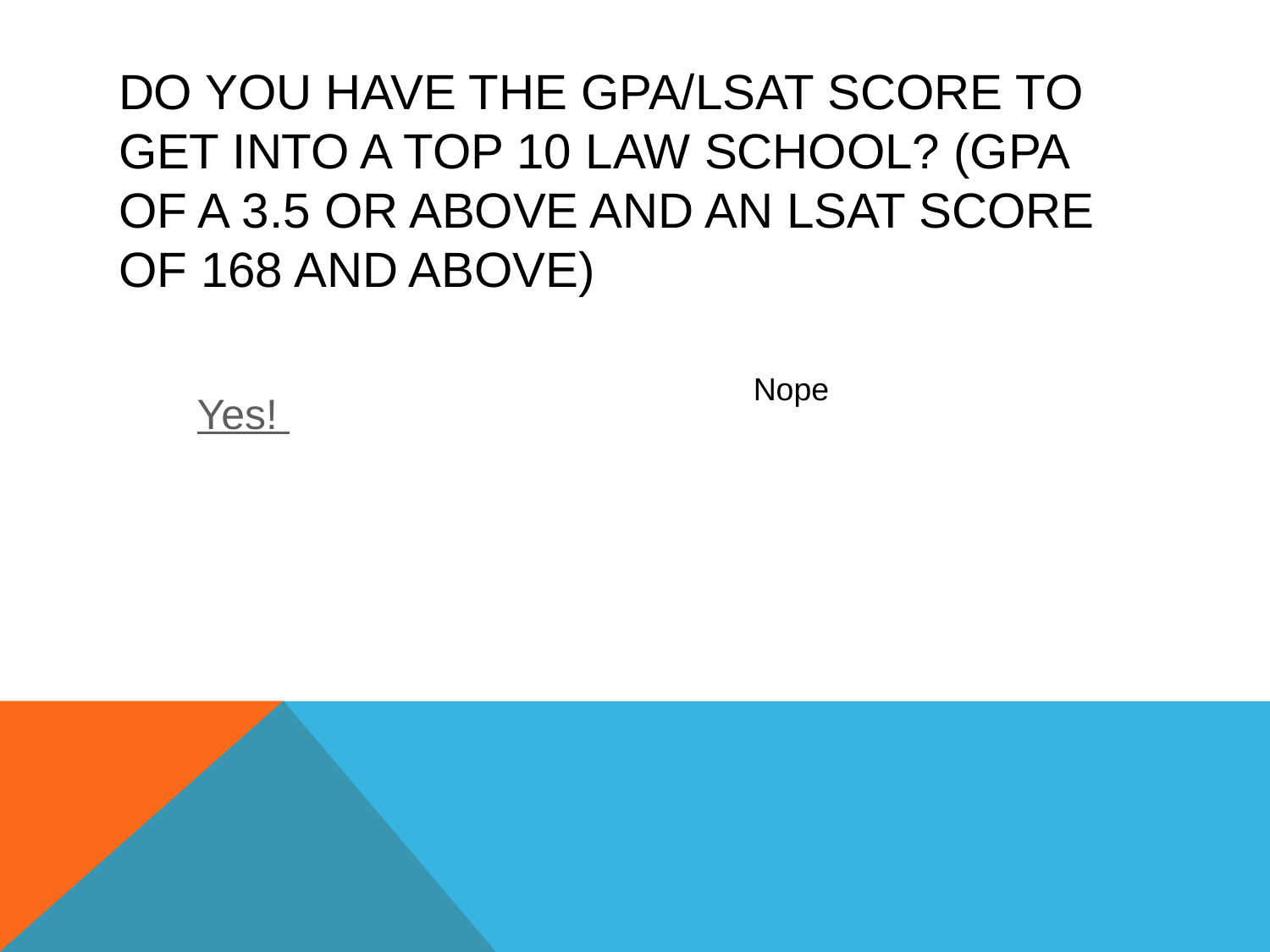

# Do you have the GPA/LSAT score to get into a top 10 law school? (gpa of a 3.5 or above and an lsat score of 168 and above)
Nope
Yes!